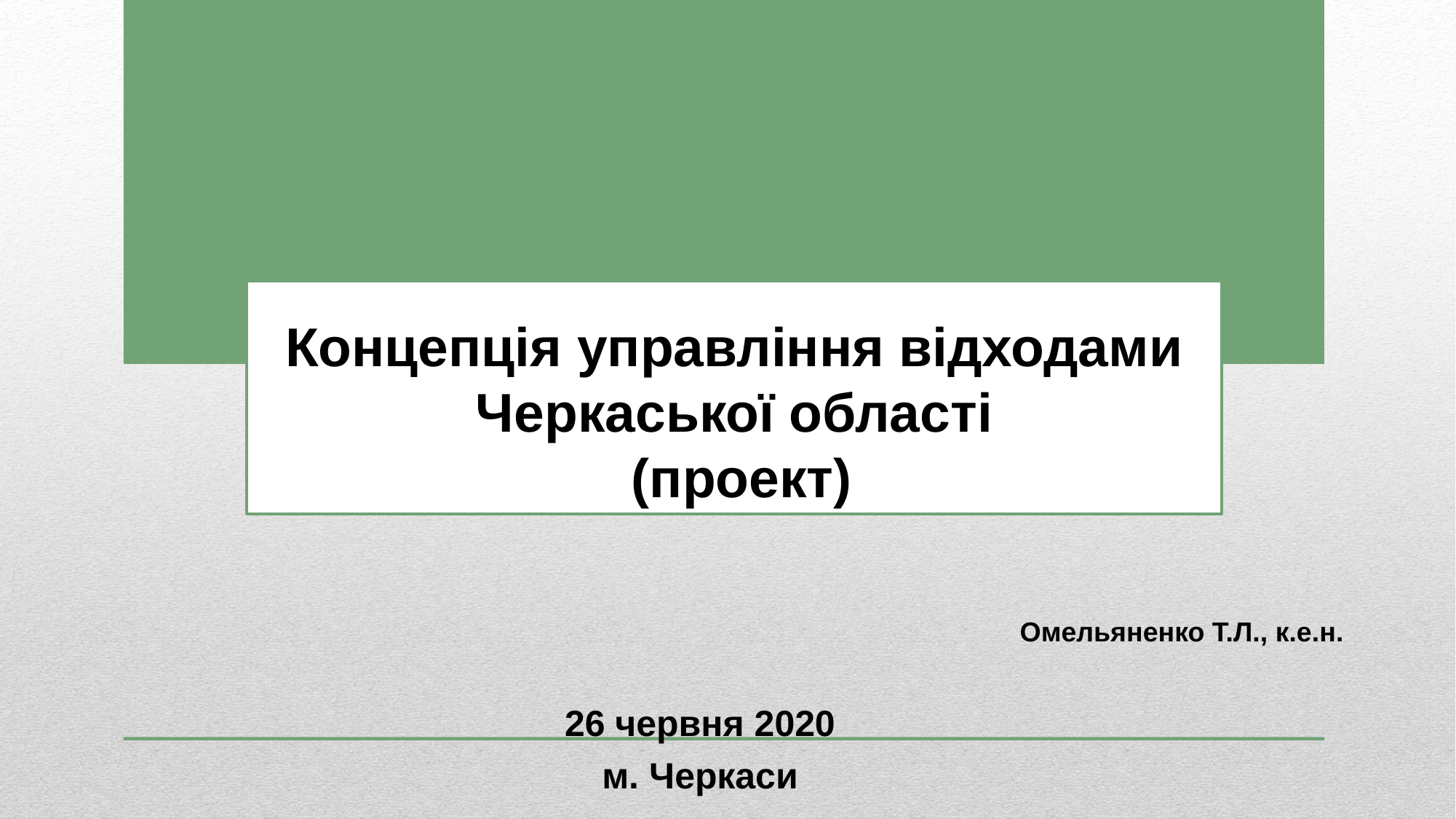

# Концепція управління відходами Черкаської області (проект)
Омельяненко Т.Л., к.е.н.
26 червня 2020
м. Черкаси